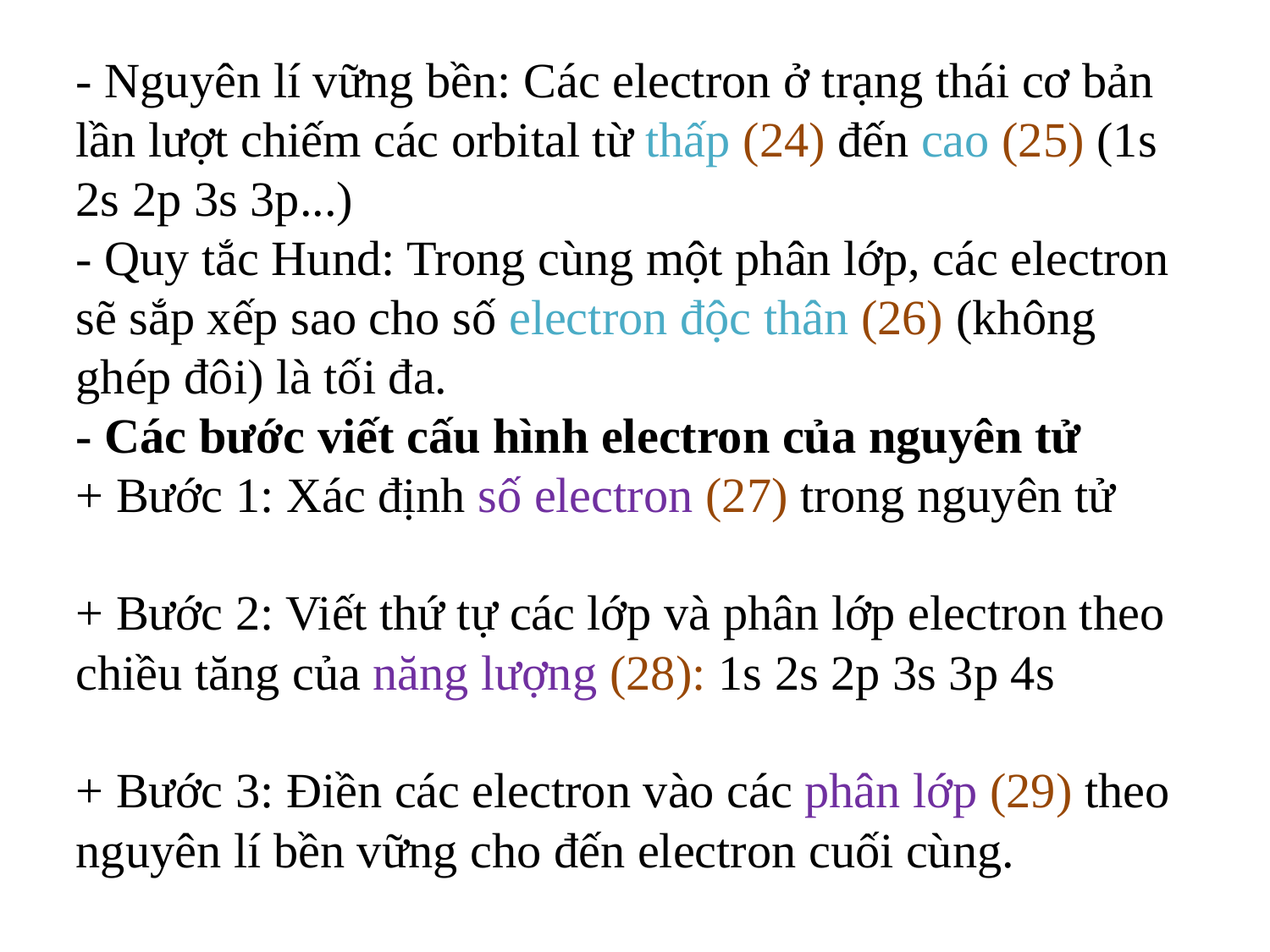

- Nguyên lí vững bền: Các electron ở trạng thái cơ bản lần lượt chiếm các orbital từ thấp (24) đến cao (25) (1s 2s 2p 3s 3p...)
- Quy tắc Hund: Trong cùng một phân lớp, các electron sẽ sắp xếp sao cho số electron độc thân (26) (không ghép đôi) là tối đa.
- Các bước viết cấu hình electron của nguyên tử
+ Bước 1: Xác định số electron (27) trong nguyên tử

+ Bước 2: Viết thứ tự các lớp và phân lớp electron theo chiều tăng của năng lượng (28): 1s 2s 2p 3s 3p 4s

+ Bước 3: Điền các electron vào các phân lớp (29) theo nguyên lí bền vững cho đến electron cuối cùng.